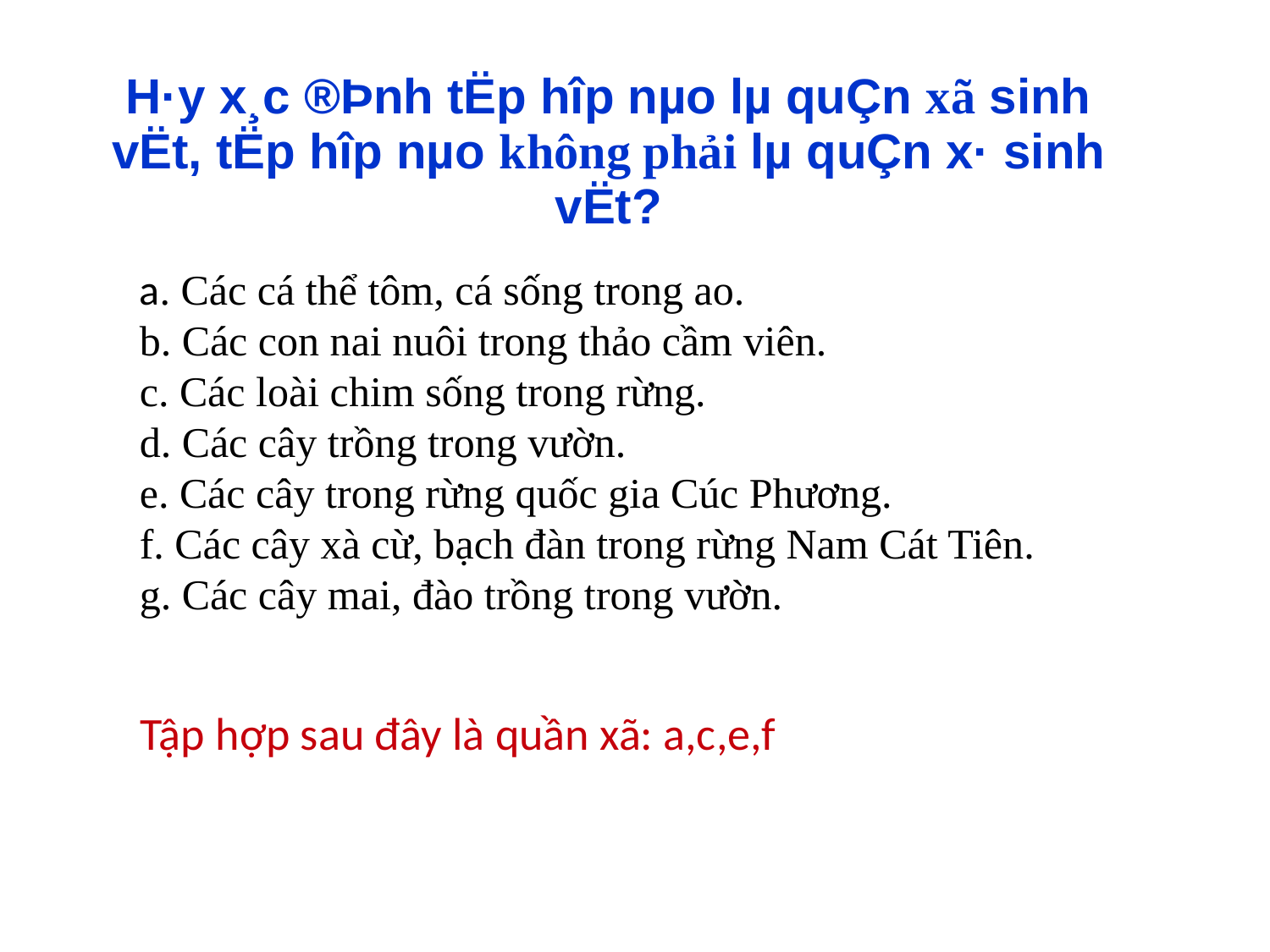

H·y x¸c ®Þnh tËp hîp nµo lµ quÇn xã sinh vËt, tËp hîp nµo không phải lµ quÇn x· sinh vËt?
a. Các cá thể tôm, cá sống trong ao.
b. Các con nai nuôi trong thảo cầm viên.
c. Các loài chim sống trong rừng.
d. Các cây trồng trong vườn.
e. Các cây trong rừng quốc gia Cúc Phương.
f. Các cây xà cừ, bạch đàn trong rừng Nam Cát Tiên.
g. Các cây mai, đào trồng trong vườn.

Tập hợp sau đây là quần xã: a,c,e,f